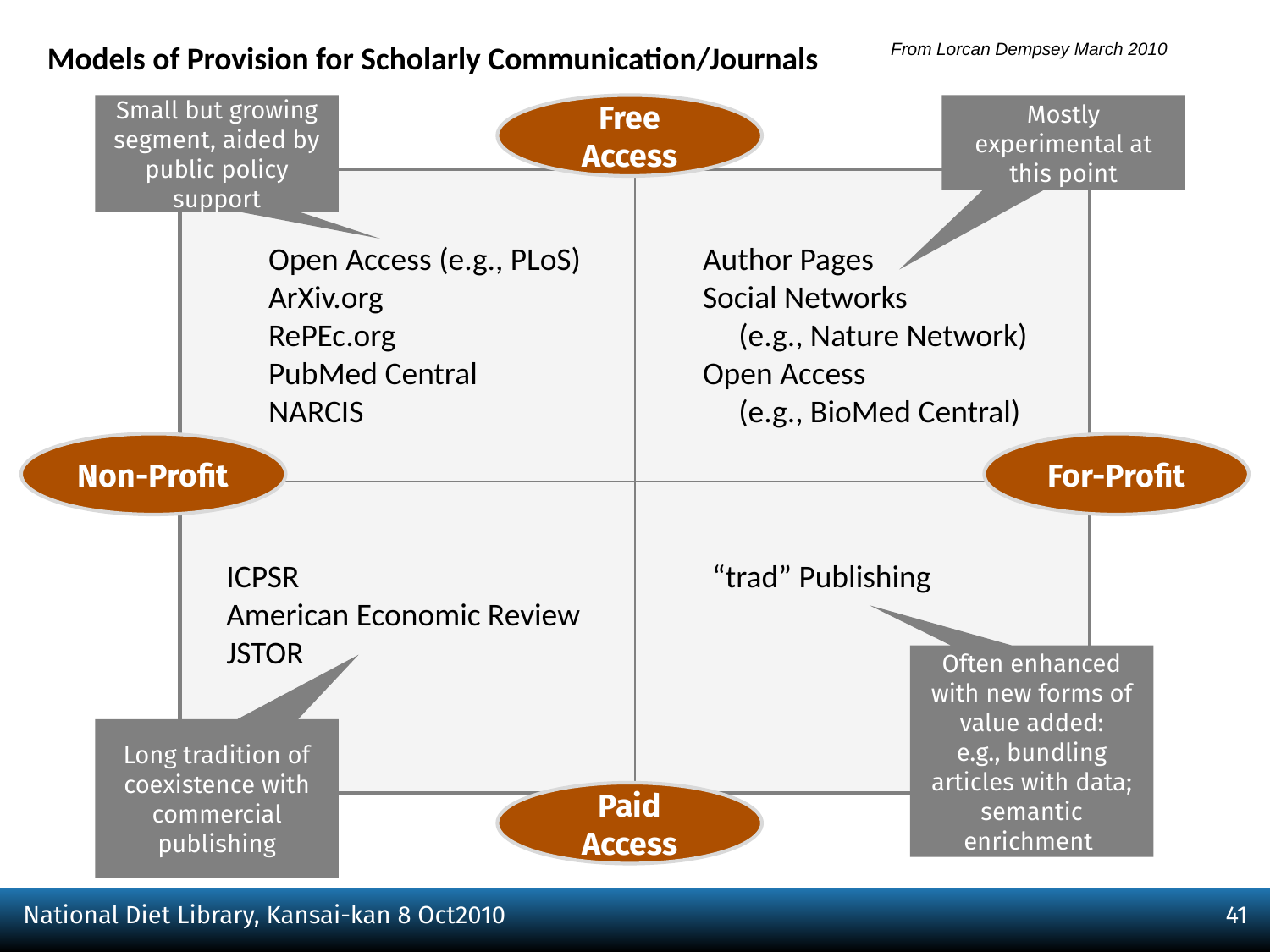

Models of Provision for Scholarly Communication/Journals
From Lorcan Dempsey March 2010
Small but growing segment, aided by public policy support
Free Access
Mostly experimental at this point

Open Access (e.g., PLoS)
ArXiv.org
RePEc.org
PubMed Central
NARCIS
Author Pages
Social Networks
     (e.g., Nature Network)
Open Access
     (e.g., BioMed Central)

Non-Profit
For-Profit
ICPSR
American Economic Review
JSTOR

“trad” Publishing
Often enhanced with new forms of value added:
e.g., bundling articles with data; semantic enrichment
Long tradition of coexistence with commercial publishing
Paid Access